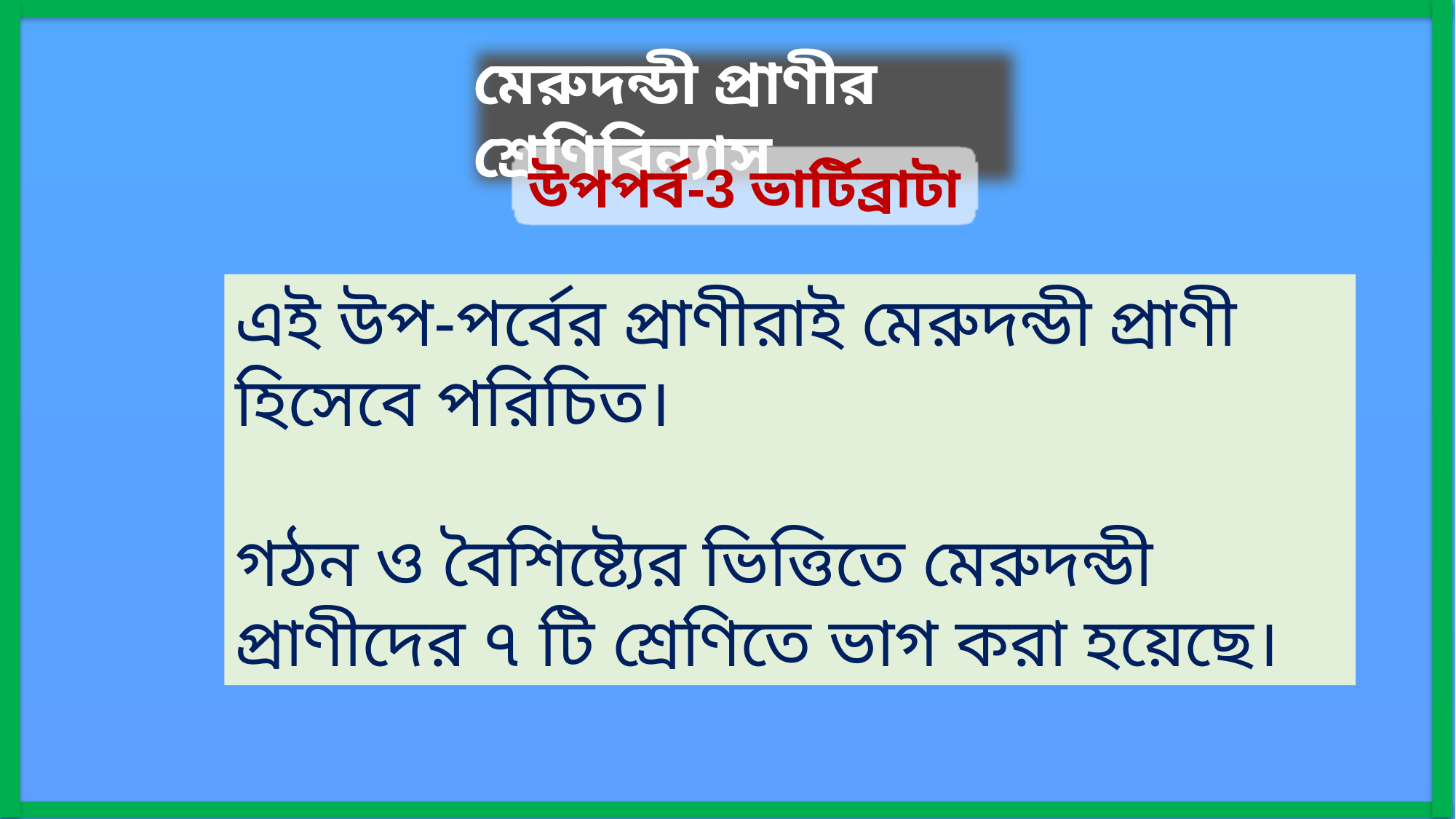

মেরুদন্ডী প্রাণীর শ্রেণিবিন্যাস
উপপর্ব-3 ভার্টিব্রাটা
এই উপ-পর্বের প্রাণীরাই মেরুদন্ডী প্রাণী হিসেবে পরিচিত।

গঠন ও বৈশিষ্ট্যের ভিত্তিতে মেরুদন্ডী প্রাণীদের ৭ টি শ্রেণিতে ভাগ করা হয়েছে।